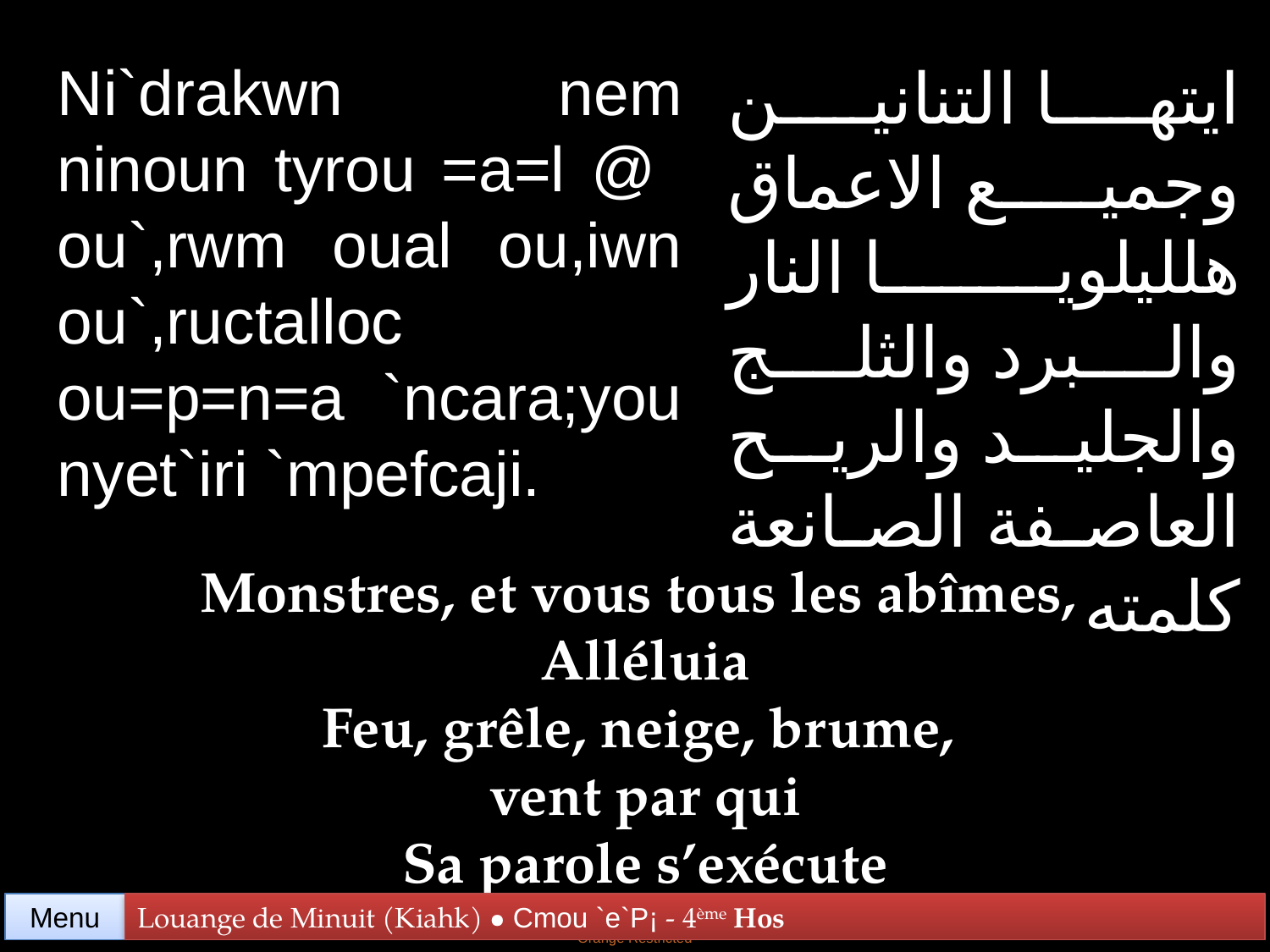

Ni`drakwn nem ninoun tyrou =a=l @  ou`,rwm oual ou,iwn ou`,ructalloc ou=p=n=a `ncara;you nyet`iri `mpefcaji.
ايتها التنانين وجميع الاعماق هلليلويا النار والبرد والثلج والجليد والريح العاصفة الصانعة كلمته
Monstres, et vous tous les abîmes,
Alléluia
Feu, grêle, neige, brume,
vent par qui
Sa parole s’exécute
Menu
Louange de Minuit (Kiahk) • Cmou `e`P¡ - 4ème Hos